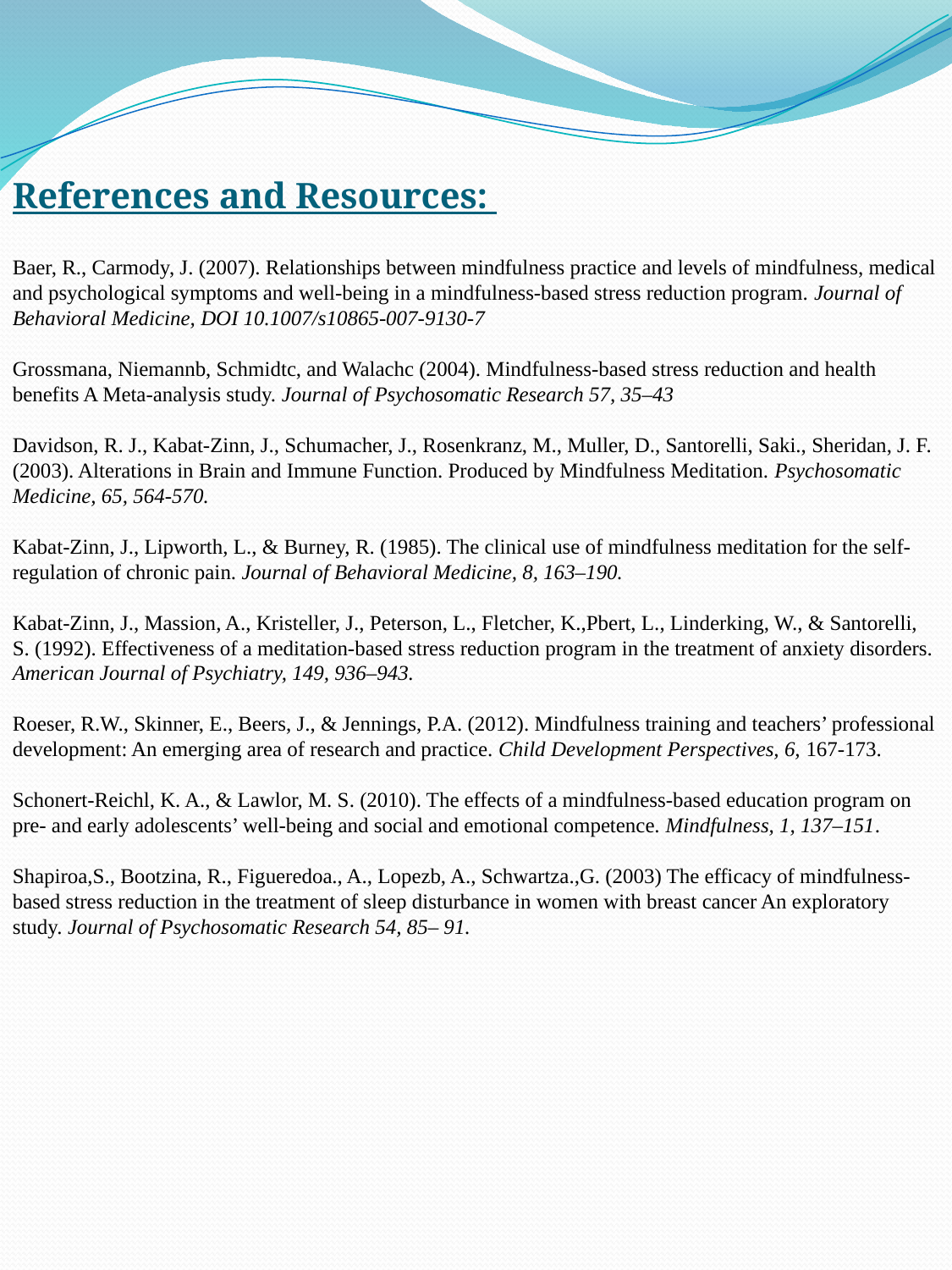

References and Resources:

Baer, R., Carmody, J. (2007). Relationships between mindfulness practice and levels of mindfulness, medical and psychological symptoms and well-being in a mindfulness-based stress reduction program. Journal of Behavioral Medicine, DOI 10.1007/s10865-007-9130-7

Grossmana, Niemannb, Schmidtc, and Walachc (2004). Mindfulness-based stress reduction and health benefits A Meta-analysis study. Journal of Psychosomatic Research 57, 35–43

Davidson, R. J., Kabat‐Zinn, J., Schumacher, J., Rosenkranz, M., Muller, D., Santorelli, Saki., Sheridan, J. F. (2003). Alterations in Brain and Immune Function. Produced by Mindfulness Meditation. Psychosomatic Medicine, 65, 564‐570.

Kabat-Zinn, J., Lipworth, L., & Burney, R. (1985). The clinical use of mindfulness meditation for the self-regulation of chronic pain. Journal of Behavioral Medicine, 8, 163–190.

Kabat-Zinn, J., Massion, A., Kristeller, J., Peterson, L., Fletcher, K.,Pbert, L., Linderking, W., & Santorelli, S. (1992). Effectiveness of a meditation-based stress reduction program in the treatment of anxiety disorders. American Journal of Psychiatry, 149, 936–943.

Roeser, R.W., Skinner, E., Beers, J., & Jennings, P.A. (2012). Mindfulness training and teachers’ professional development: An emerging area of research and practice. Child Development Perspectives, 6, 167-173.

Schonert‐Reichl, K. A., & Lawlor, M. S. (2010). The effects of a mindfulness‐based education program on pre‐ and early adolescents’ well‐being and social and emotional competence. Mindfulness, 1, 137–151.

Shapiroa,S., Bootzina, R., Figueredoa., A., Lopezb, A., Schwartza.,G. (2003) The efficacy of mindfulness-based stress reduction in the treatment of sleep disturbance in women with breast cancer An exploratory study. Journal of Psychosomatic Research 54, 85– 91.